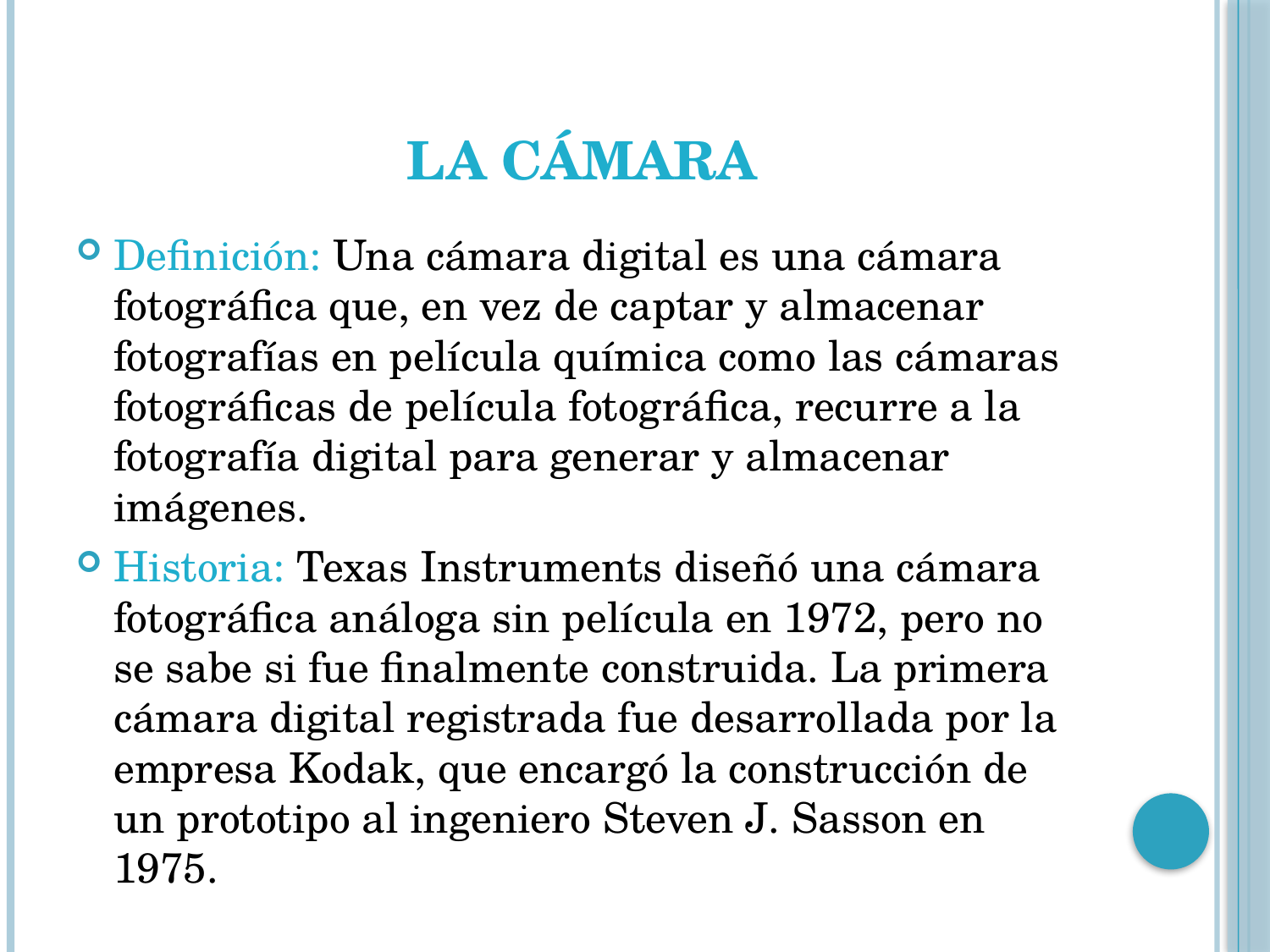

# LA CÁMARA
Definición: Una cámara digital es una cámara fotográfica que, en vez de captar y almacenar fotografías en película química como las cámaras fotográficas de película fotográfica, recurre a la fotografía digital para generar y almacenar imágenes.
Historia: Texas Instruments diseñó una cámara fotográfica análoga sin película en 1972, pero no se sabe si fue finalmente construida. La primera cámara digital registrada fue desarrollada por la empresa Kodak, que encargó la construcción de un prototipo al ingeniero Steven J. Sasson en 1975.